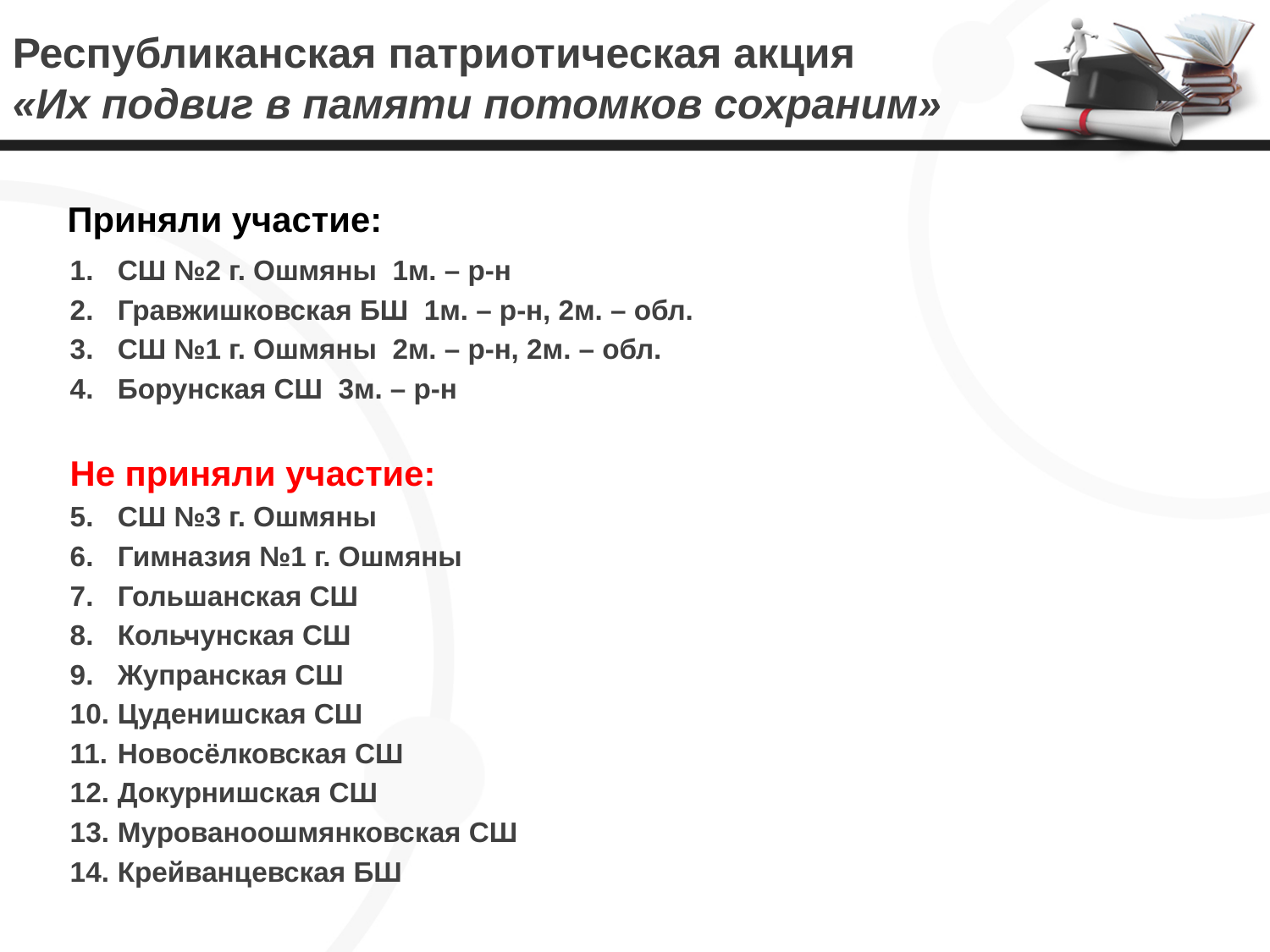

# Республиканская патриотическая акция «Их подвиг в памяти потомков сохраним»
Приняли участие:
СШ №2 г. Ошмяны  1м. – р-н
Гравжишковская БШ  1м. – р-н, 2м. – обл.
СШ №1 г. Ошмяны  2м. – р-н, 2м. – обл.
Борунская СШ  3м. – р-н

Не приняли участие:
СШ №3 г. Ошмяны
Гимназия №1 г. Ошмяны
Гольшанская СШ
Кольчунская СШ
Жупранская СШ
Цуденишская СШ
Новосёлковская СШ
Докурнишская СШ
Мурованоошмянковская СШ
Крейванцевская БШ